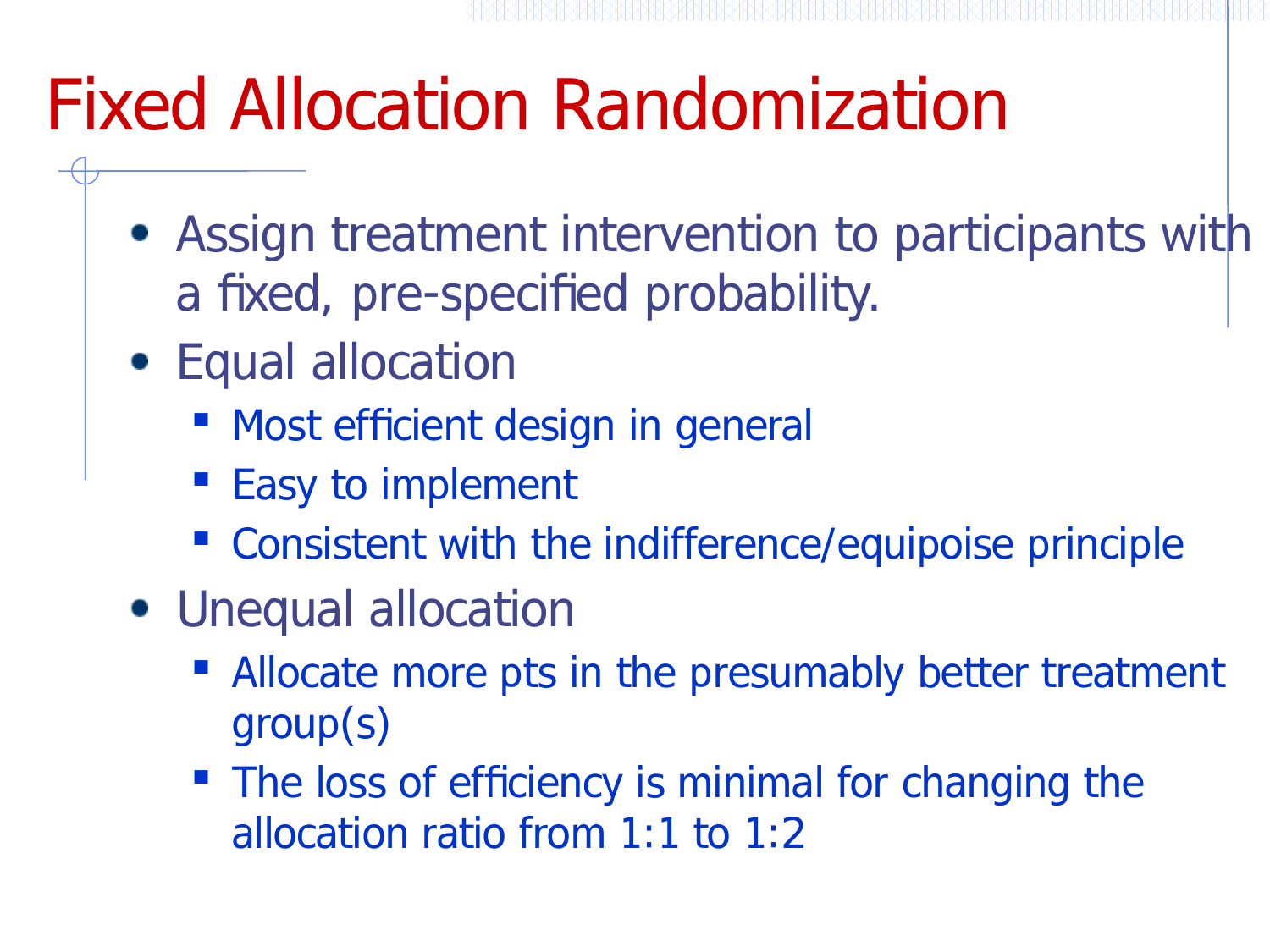

# Fixed Allocation Randomization
Assign treatment intervention to participants with a fixed, pre-specified probability.
Equal allocation
Most efficient design in general
Easy to implement
Consistent with the indifference/equipoise principle
Unequal allocation
Allocate more pts in the presumably better treatment group(s)
The loss of efficiency is minimal for changing the allocation ratio from 1:1 to 1:2